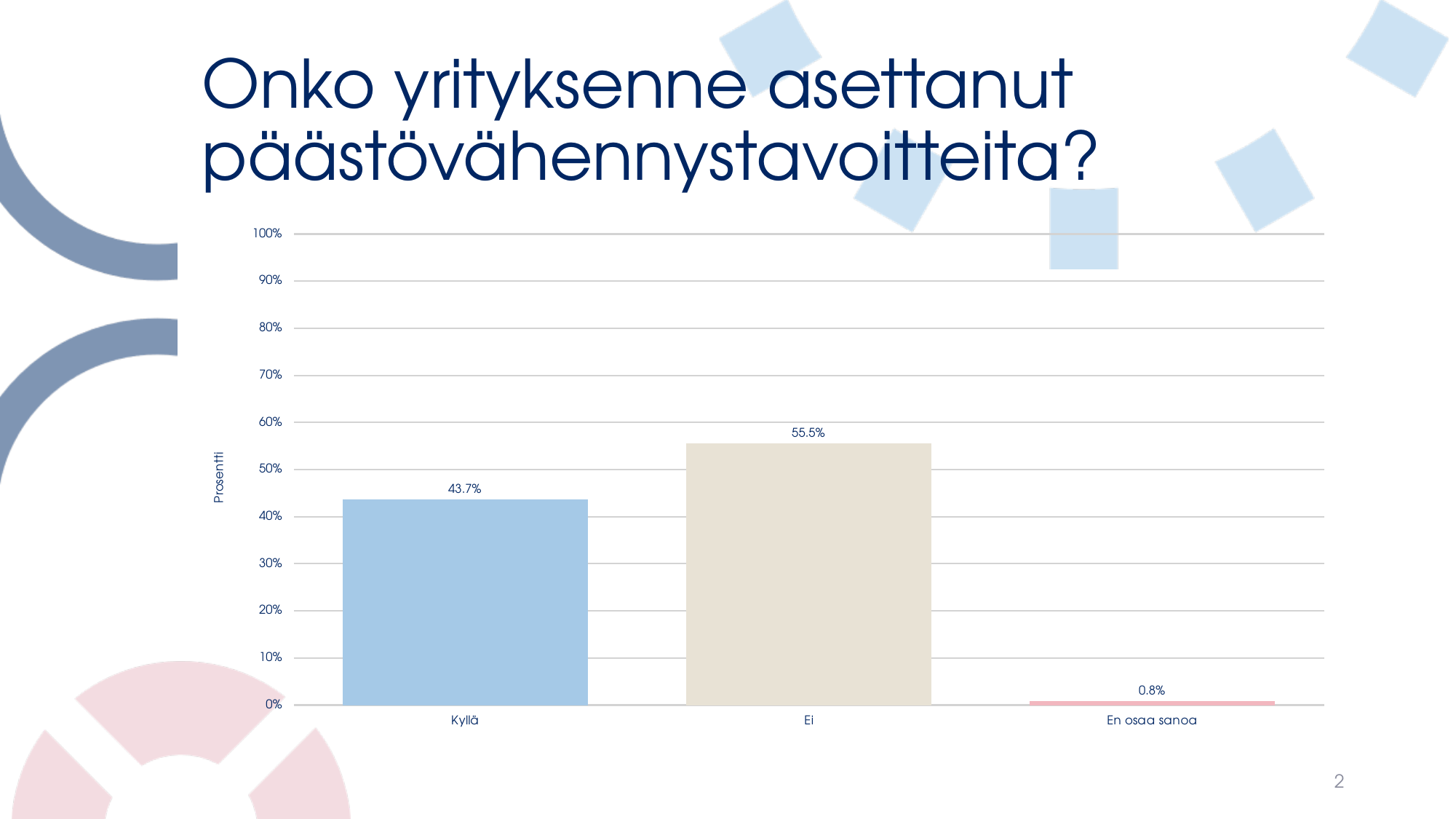

# Onko yrityksenne asettanut päästövähennystavoitteita?

### Chart

| Category | Onko yrityksenne asettanut päästövähennystavoitteita? |
|---|---|
| Kyllä | 0.43656716417910446 |
| Ei | 0.5550373134328358 |
| En osaa sanoa | 0.008395522388059701 |
2